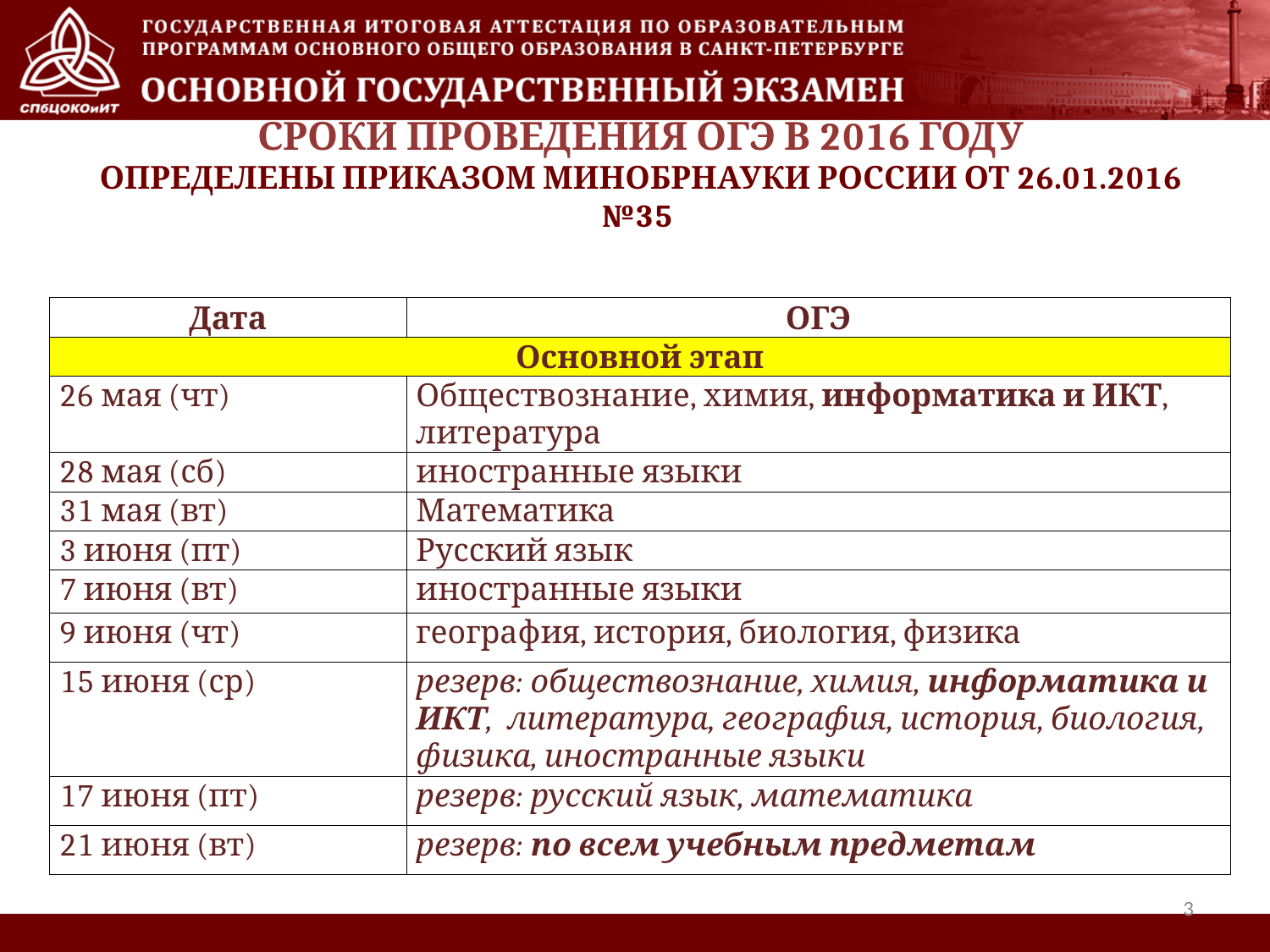

СРОКИ ПРОВЕДЕНИЯ ОГЭ В 2016 ГОДУ
ОПРЕДЕЛЕНЫ ПРИКАЗОМ МИНОБРНАУКИ РОССИИ ОТ 26.01.2016 №35
| Дата | ОГЭ |
| --- | --- |
| Основной этап |  |
| 26 мая (чт) | Обществознание, химия, информатика и ИКТ, литература |
| 28 мая (сб) | иностранные языки |
| 31 мая (вт) | Математика |
| 3 июня (пт) | Русский язык |
| 7 июня (вт) | иностранные языки |
| 9 июня (чт) | география, история, биология, физика |
| 15 июня (ср) | резерв: обществознание, химия, информатика и ИКТ, литература, география, история, биология, физика, иностранные языки |
| 17 июня (пт) | резерв: русский язык, математика |
| 21 июня (вт) | резерв: по всем учебным предметам |
3